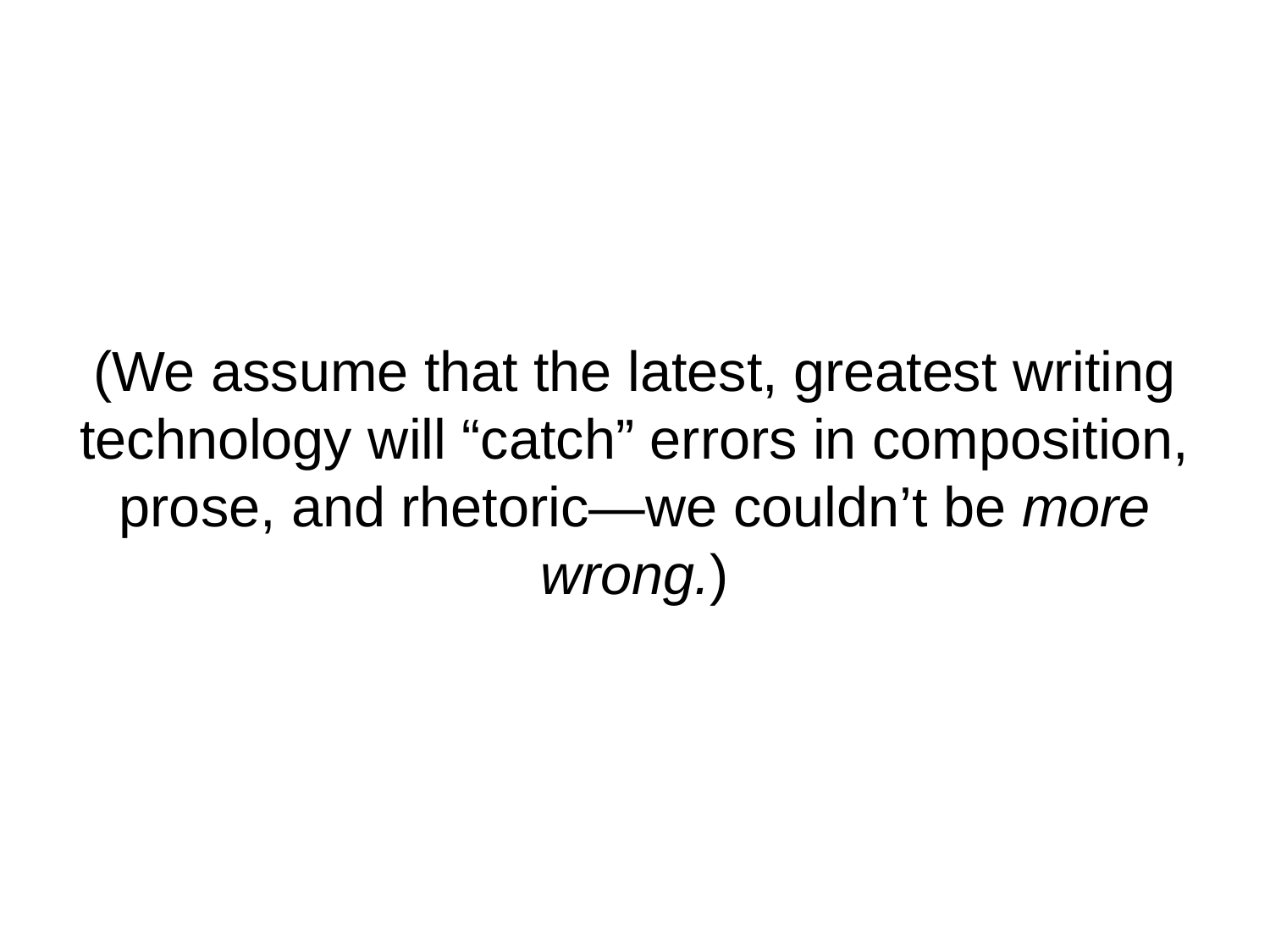

# (We assume that the latest, greatest writing technology will “catch” errors in composition, prose, and rhetoric—we couldn’t be more wrong.)